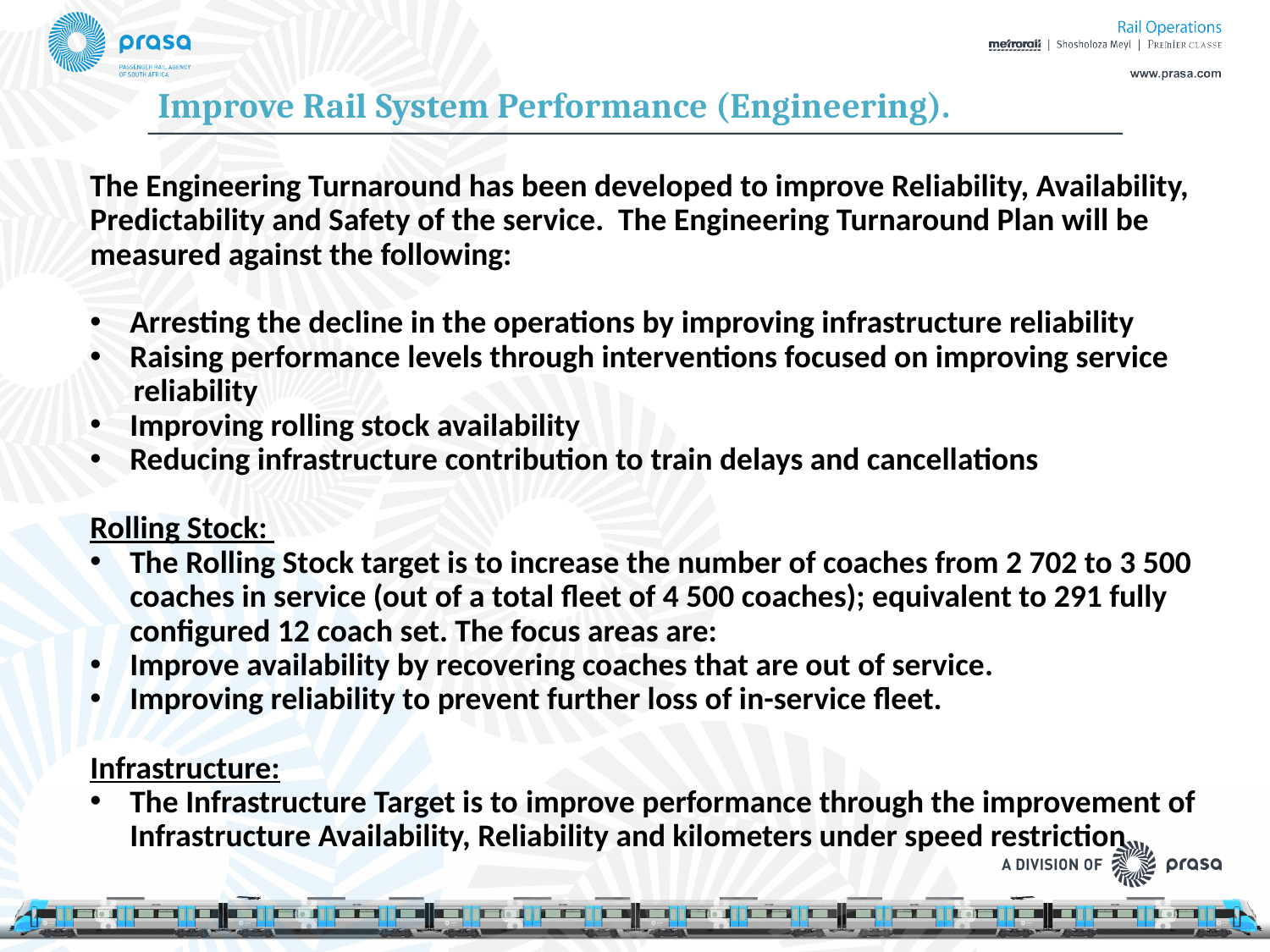

# Improve Rail System Performance (Engineering).
The Engineering Turnaround has been developed to improve Reliability, Availability, Predictability and Safety of the service.  The Engineering Turnaround Plan will be measured against the following:

Arresting the decline in the operations by improving infrastructure reliability
Raising performance levels through interventions focused on improving service
      reliability
Improving rolling stock availability
Reducing infrastructure contribution to train delays and cancellations

Rolling Stock:
The Rolling Stock target is to increase the number of coaches from 2 702 to 3 500 coaches in service (out of a total fleet of 4 500 coaches); equivalent to 291 fully configured 12 coach set. The focus areas are:
Improve availability by recovering coaches that are out of service.
Improving reliability to prevent further loss of in-service fleet.

Infrastructure:
The Infrastructure Target is to improve performance through the improvement of Infrastructure Availability, Reliability and kilometers under speed restriction

17